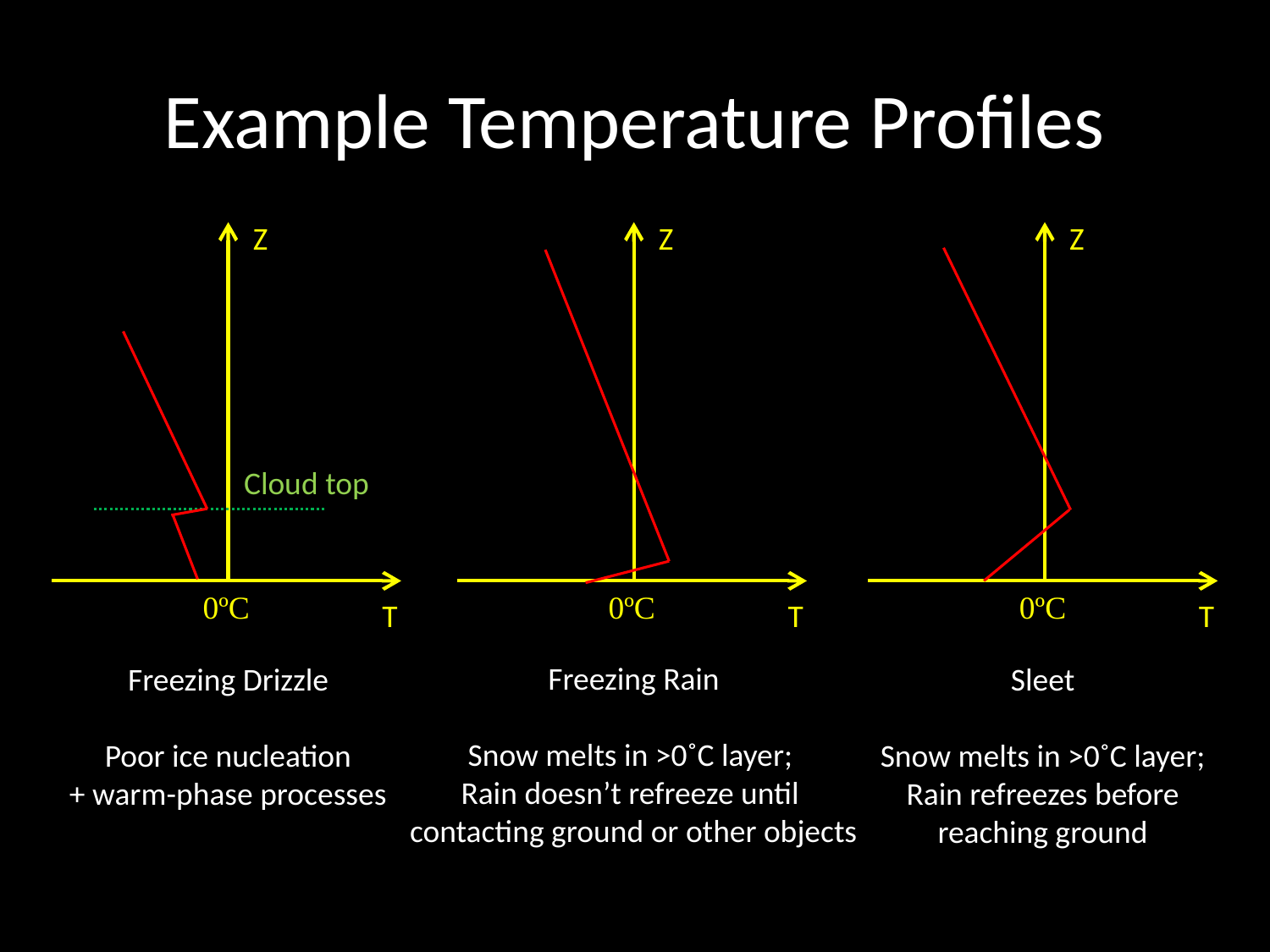

# Example Temperature Profiles
Z
Z
Z
Cloud top
0ºC
0ºC
0ºC
T
T
T
Freezing Rain

Snow melts in >0˚C layer;
Rain doesn’t refreeze until
contacting ground or other objects
Freezing Drizzle

Poor ice nucleation
+ warm-phase processes
Sleet

Snow melts in >0˚C layer;
Rain refreezes before
reaching ground